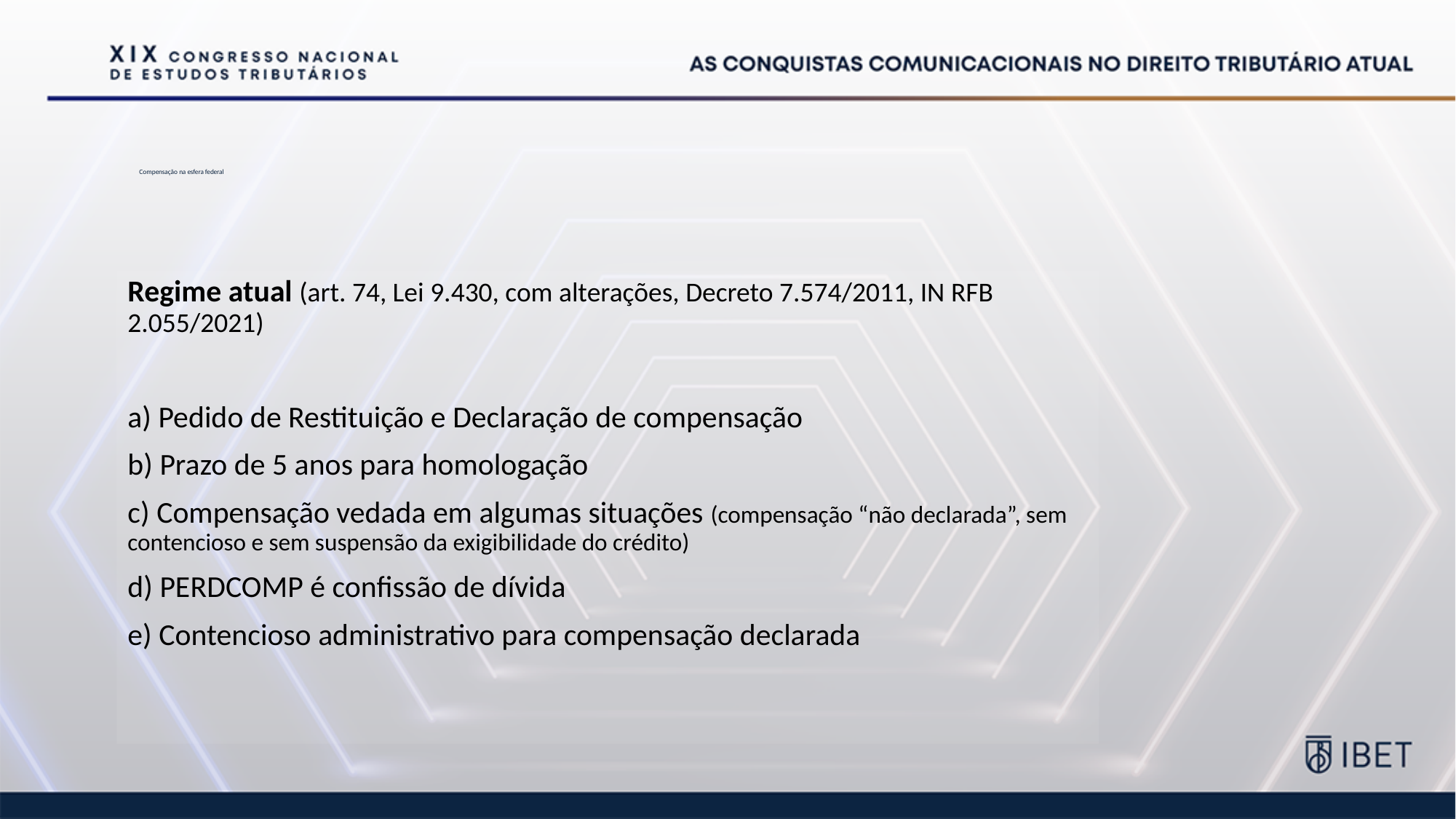

# Compensação na esfera federal
Regime atual (art. 74, Lei 9.430, com alterações, Decreto 7.574/2011, IN RFB 2.055/2021)

a) Pedido de Restituição e Declaração de compensação
b) Prazo de 5 anos para homologação
c) Compensação vedada em algumas situações (compensação “não declarada”, sem contencioso e sem suspensão da exigibilidade do crédito)
d) PERDCOMP é confissão de dívida
e) Contencioso administrativo para compensação declarada